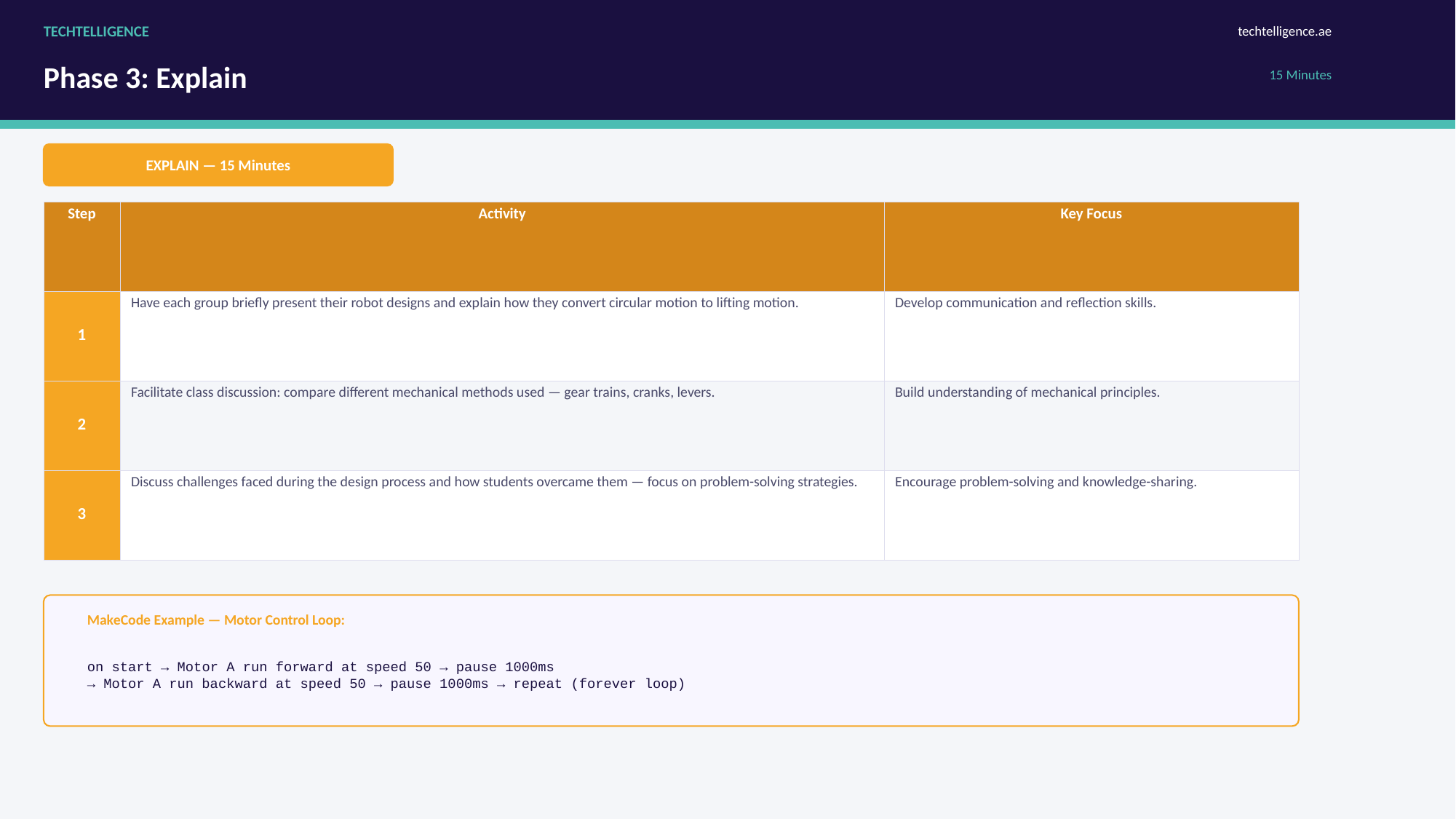

TECHTELLIGENCE
techtelligence.ae
Phase 3: Explain
15 Minutes

EXPLAIN — 15 Minutes
| Step | Activity | Key Focus |
| --- | --- | --- |
| 1 | Have each group briefly present their robot designs and explain how they convert circular motion to lifting motion. | Develop communication and reflection skills. |
| 2 | Facilitate class discussion: compare different mechanical methods used — gear trains, cranks, levers. | Build understanding of mechanical principles. |
| 3 | Discuss challenges faced during the design process and how students overcame them — focus on problem-solving strategies. | Encourage problem-solving and knowledge-sharing. |

MakeCode Example — Motor Control Loop:
on start → Motor A run forward at speed 50 → pause 1000ms
→ Motor A run backward at speed 50 → pause 1000ms → repeat (forever loop)

TECHTELLIGENCE  |  Nezha Inventor's Kit V2  |  Case 3: Weightlifting Robot